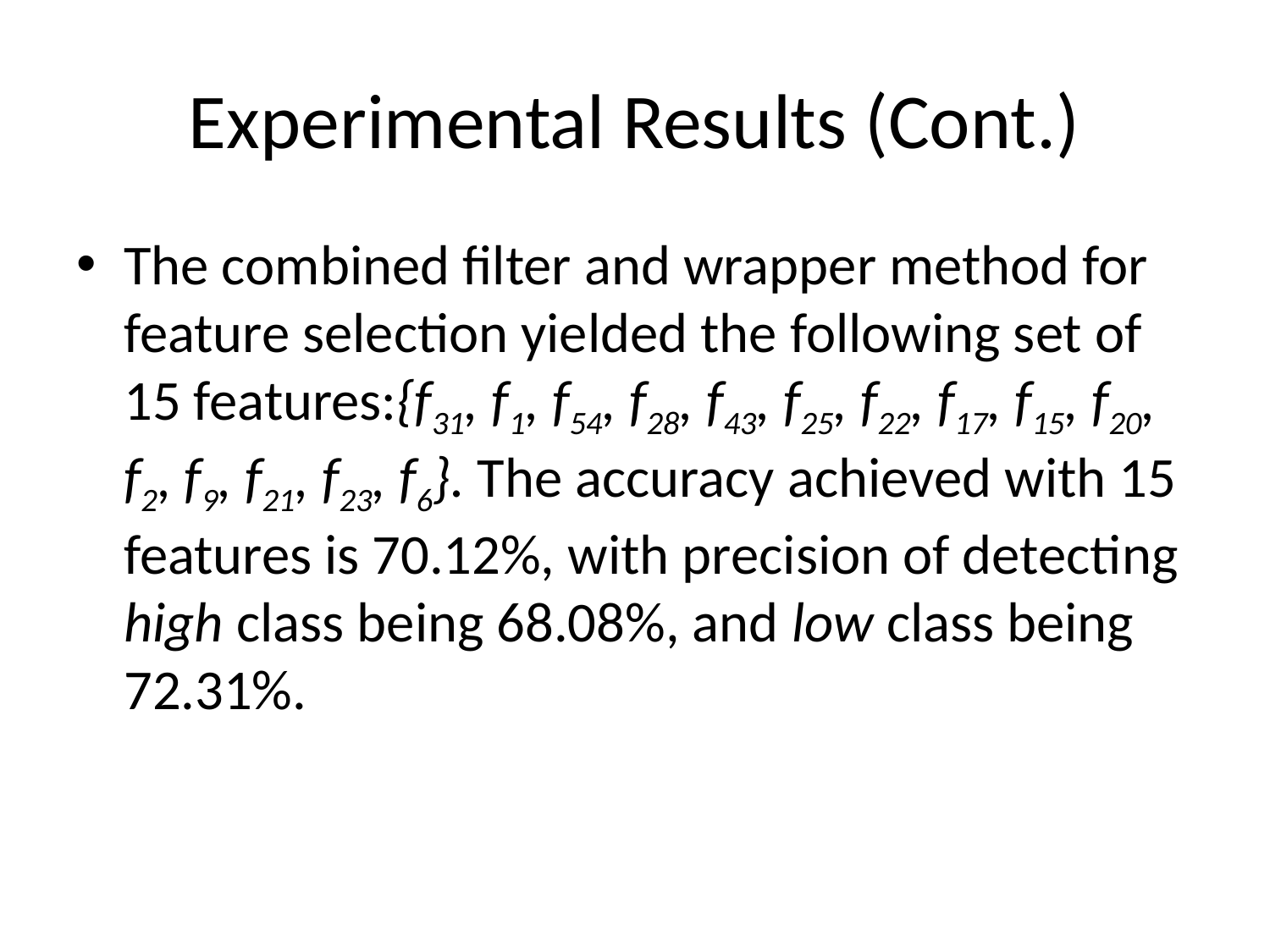

# Experimental Results (Cont.)
The combined filter and wrapper method for feature selection yielded the following set of 15 features:{f31, f1, f54, f28, f43, f25, f22, f17, f15, f20, f2, f9, f21, f23, f6}. The accuracy achieved with 15 features is 70.12%, with precision of detecting high class being 68.08%, and low class being 72.31%.